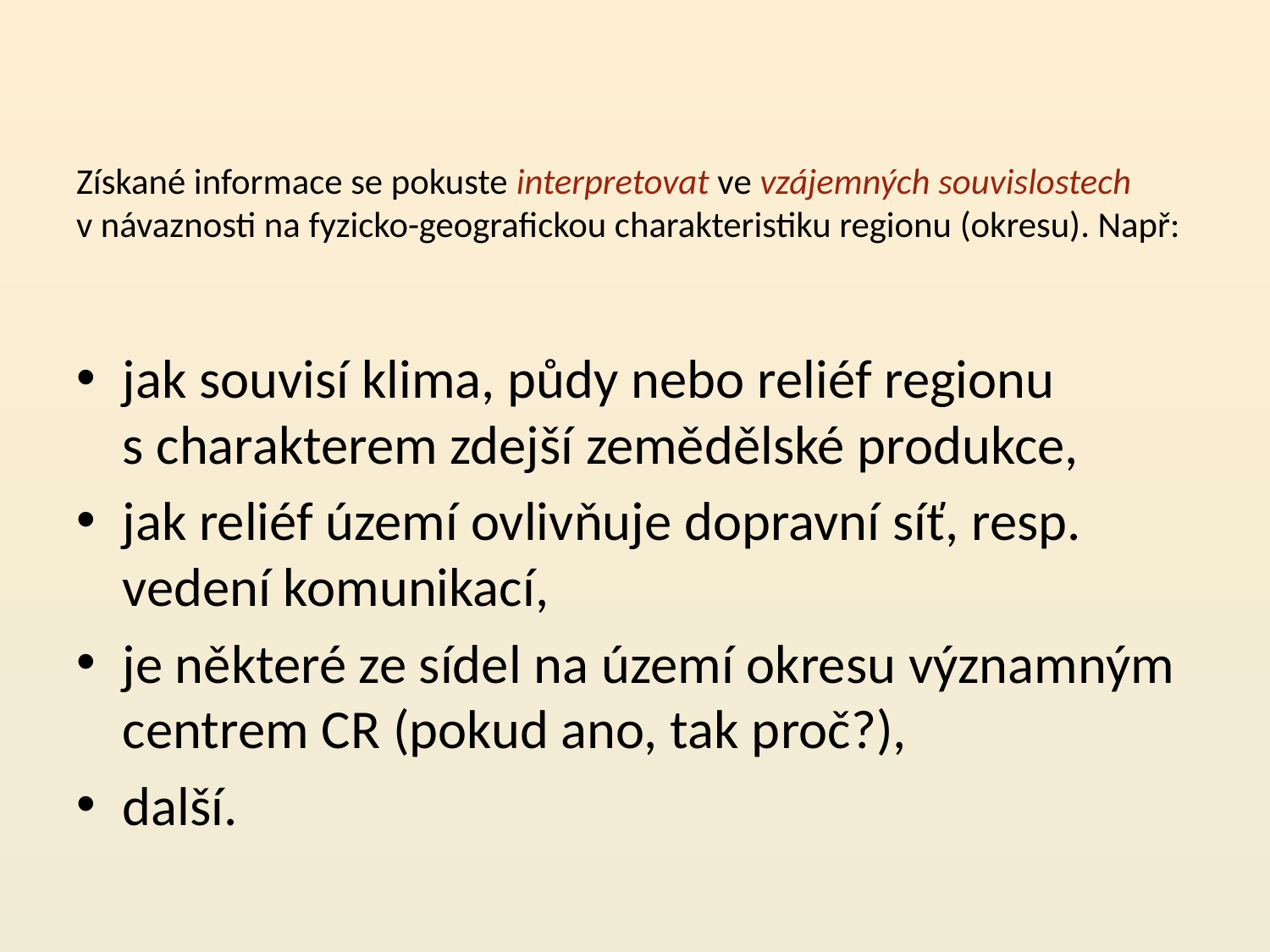

# Získané informace se pokuste interpretovat ve vzájemných souvislostech v návaznosti na fyzicko-geografickou charakteristiku regionu (okresu). Např:
jak souvisí klima, půdy nebo reliéf regionu s charakterem zdejší zemědělské produkce,
jak reliéf území ovlivňuje dopravní síť, resp. vedení komunikací,
je některé ze sídel na území okresu významným centrem CR (pokud ano, tak proč?),
další.